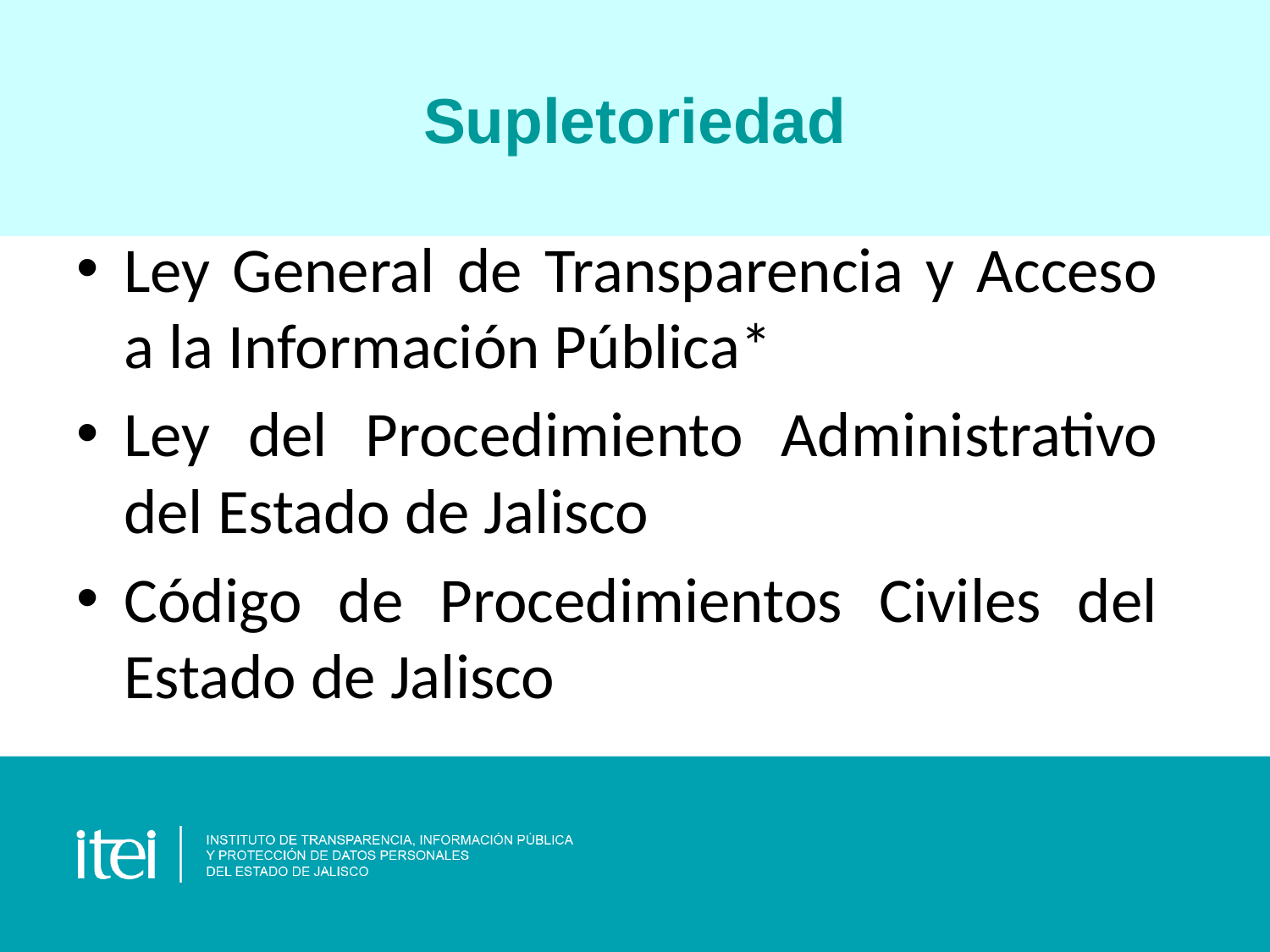

Supletoriedad
Ley General de Transparencia y Acceso a la Información Pública*
Ley del Procedimiento Administrativo del Estado de Jalisco
Código de Procedimientos Civiles del Estado de Jalisco